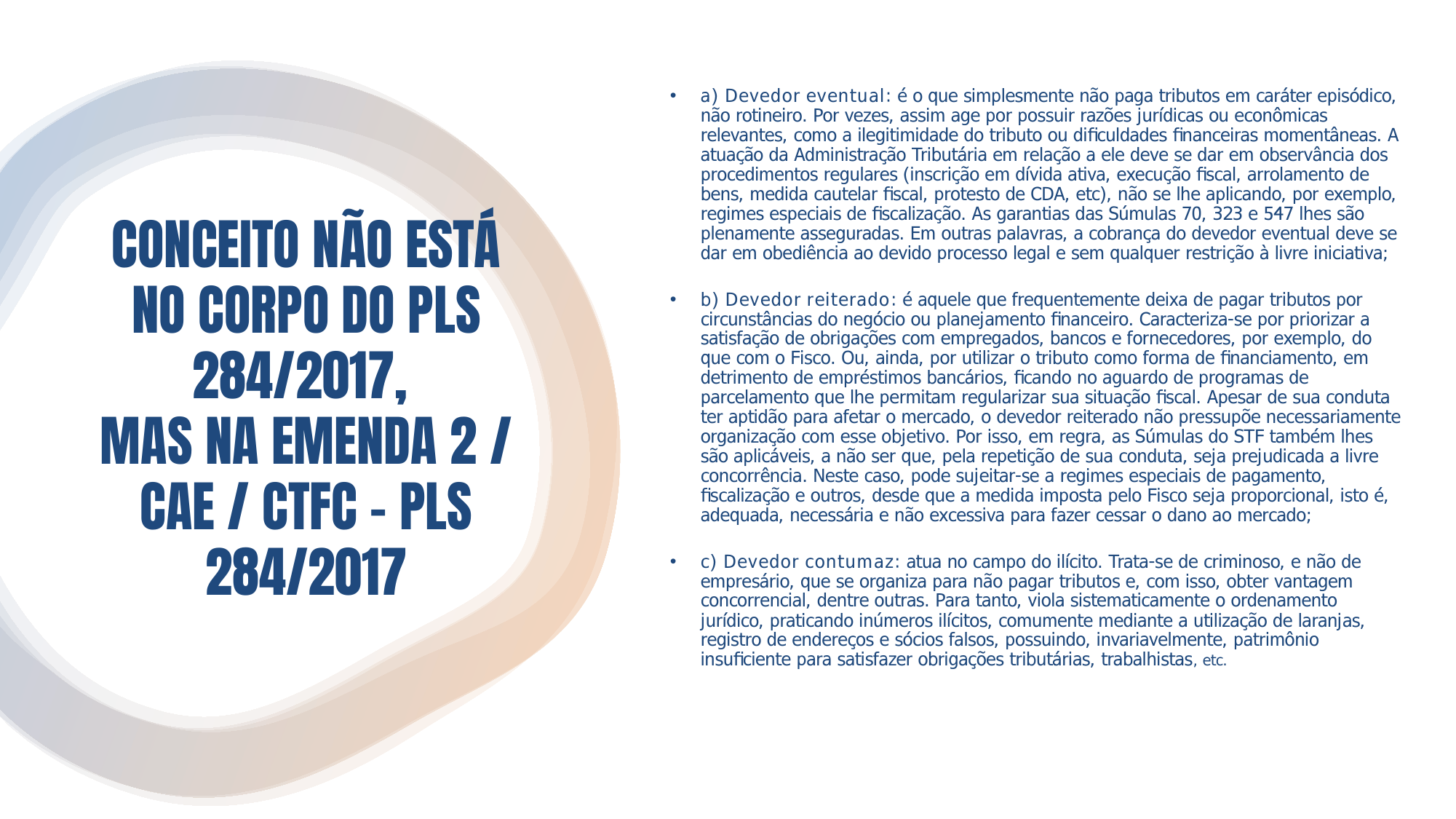

a) Devedor eventual: é o que simplesmente não paga tributos em caráter episódico, não rotineiro. Por vezes, assim age por possuir razões jurídicas ou econômicas relevantes, como a ilegitimidade do tributo ou dificuldades financeiras momentâneas. A atuação da Administração Tributária em relação a ele deve se dar em observância dos procedimentos regulares (inscrição em dívida ativa, execução fiscal, arrolamento de bens, medida cautelar fiscal, protesto de CDA, etc), não se lhe aplicando, por exemplo, regimes especiais de fiscalização. As garantias das Súmulas 70, 323 e 547 lhes são plenamente asseguradas. Em outras palavras, a cobrança do devedor eventual deve se dar em obediência ao devido processo legal e sem qualquer restrição à livre iniciativa;

b) Devedor reiterado: é aquele que frequentemente deixa de pagar tributos por circunstâncias do negócio ou planejamento financeiro. Caracteriza-se por priorizar a satisfação de obrigações com empregados, bancos e fornecedores, por exemplo, do que com o Fisco. Ou, ainda, por utilizar o tributo como forma de financiamento, em detrimento de empréstimos bancários, ficando no aguardo de programas de parcelamento que lhe permitam regularizar sua situação fiscal. Apesar de sua conduta ter aptidão para afetar o mercado, o devedor reiterado não pressupõe necessariamente organização com esse objetivo. Por isso, em regra, as Súmulas do STF também lhes são aplicáveis, a não ser que, pela repetição de sua conduta, seja prejudicada a livre concorrência. Neste caso, pode sujeitar-se a regimes especiais de pagamento, fiscalização e outros, desde que a medida imposta pelo Fisco seja proporcional, isto é, adequada, necessária e não excessiva para fazer cessar o dano ao mercado;

c) Devedor contumaz: atua no campo do ilícito. Trata-se de criminoso, e não de empresário, que se organiza para não pagar tributos e, com isso, obter vantagem concorrencial, dentre outras. Para tanto, viola sistematicamente o ordenamento jurídico, praticando inúmeros ilícitos, comumente mediante a utilização de laranjas, registro de endereços e sócios falsos, possuindo, invariavelmente, patrimônio insuficiente para satisfazer obrigações tributárias, trabalhistas, etc.

# CONCEITO NÃO ESTÁ NO CORPO DO PLS 284/2017, MAS NA EMENDA 2 / CAE / CTFC - PLS 284/2017